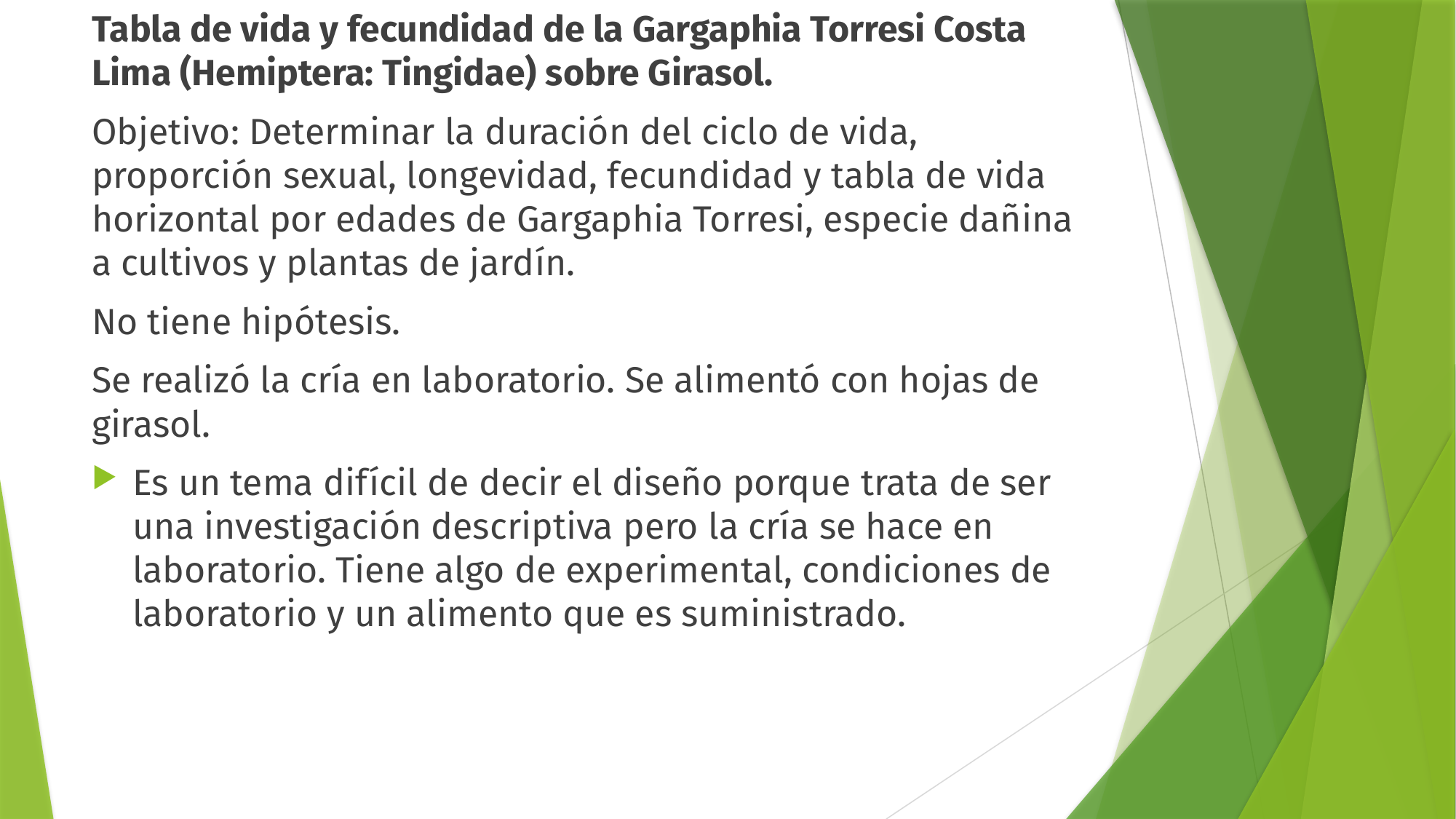

Tabla de vida y fecundidad de la Gargaphia Torresi Costa Lima (Hemiptera: Tingidae) sobre Girasol.
Objetivo: Determinar la duración del ciclo de vida, proporción sexual, longevidad, fecundidad y tabla de vida horizontal por edades de Gargaphia Torresi, especie dañina a cultivos y plantas de jardín.
No tiene hipótesis.
Se realizó la cría en laboratorio. Se alimentó con hojas de girasol.
Es un tema difícil de decir el diseño porque trata de ser una investigación descriptiva pero la cría se hace en laboratorio. Tiene algo de experimental, condiciones de laboratorio y un alimento que es suministrado.